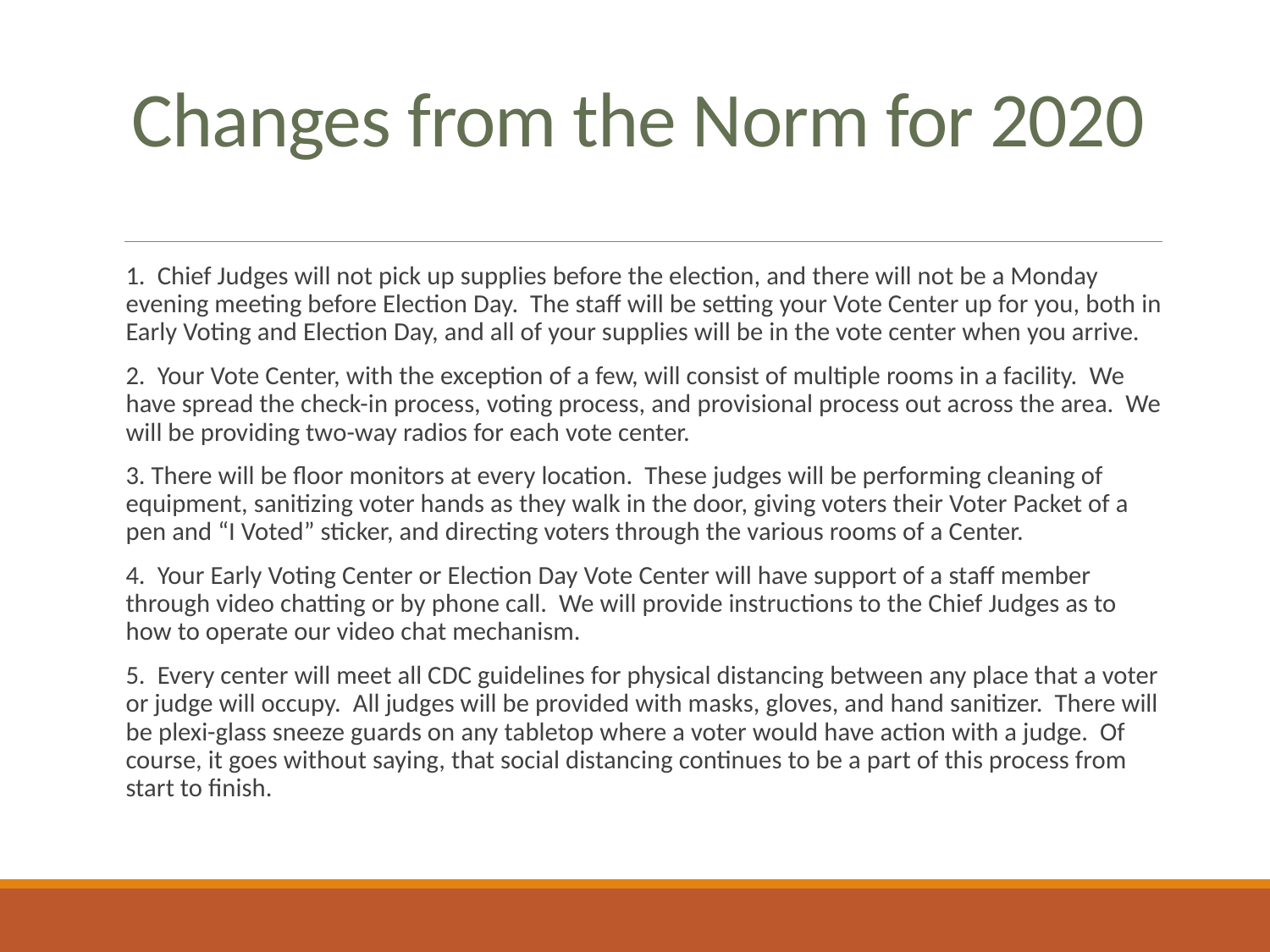

# Changes from the Norm for 2020
1.  Chief Judges will not pick up supplies before the election, and there will not be a Monday evening meeting before Election Day.  The staff will be setting your Vote Center up for you, both in Early Voting and Election Day, and all of your supplies will be in the vote center when you arrive.
2.  Your Vote Center, with the exception of a few, will consist of multiple rooms in a facility.  We have spread the check-in process, voting process, and provisional process out across the area.  We will be providing two-way radios for each vote center.
3. There will be floor monitors at every location.  These judges will be performing cleaning of equipment, sanitizing voter hands as they walk in the door, giving voters their Voter Packet of a pen and “I Voted” sticker, and directing voters through the various rooms of a Center.
4.  Your Early Voting Center or Election Day Vote Center will have support of a staff member through video chatting or by phone call.  We will provide instructions to the Chief Judges as to how to operate our video chat mechanism.
5.  Every center will meet all CDC guidelines for physical distancing between any place that a voter or judge will occupy.  All judges will be provided with masks, gloves, and hand sanitizer.  There will be plexi-glass sneeze guards on any tabletop where a voter would have action with a judge.  Of course, it goes without saying, that social distancing continues to be a part of this process from start to finish.